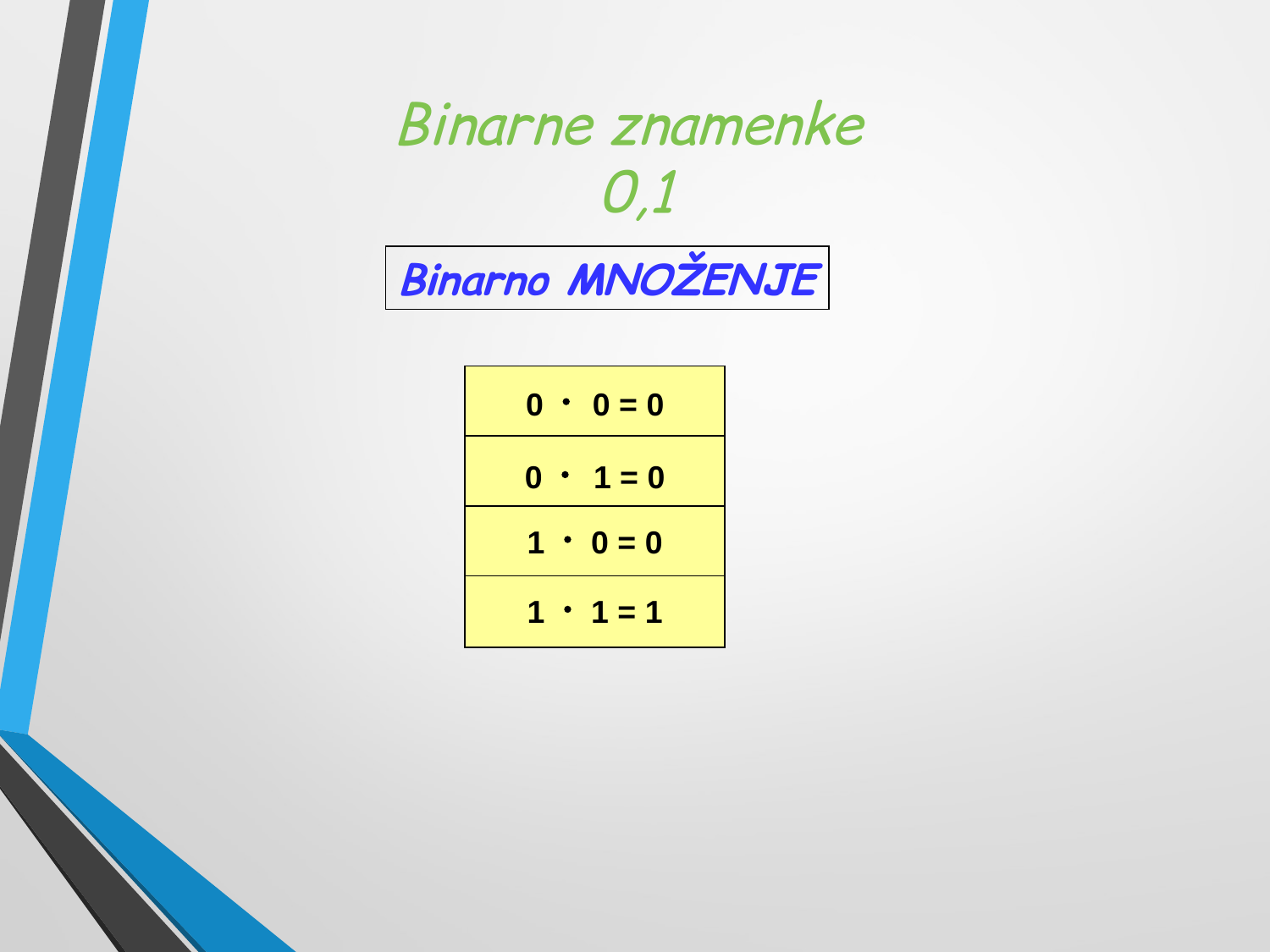

# Binarne znamenke 0,1
Binarno MNOŽENJE
| 0 ⋅ 0 = 0 |
| --- |
| 0 ⋅ 1 = 0 |
| --- |
| 1 ⋅ 0 = 0 |
| --- |
| 1 ⋅ 1 = 1 |
| --- |